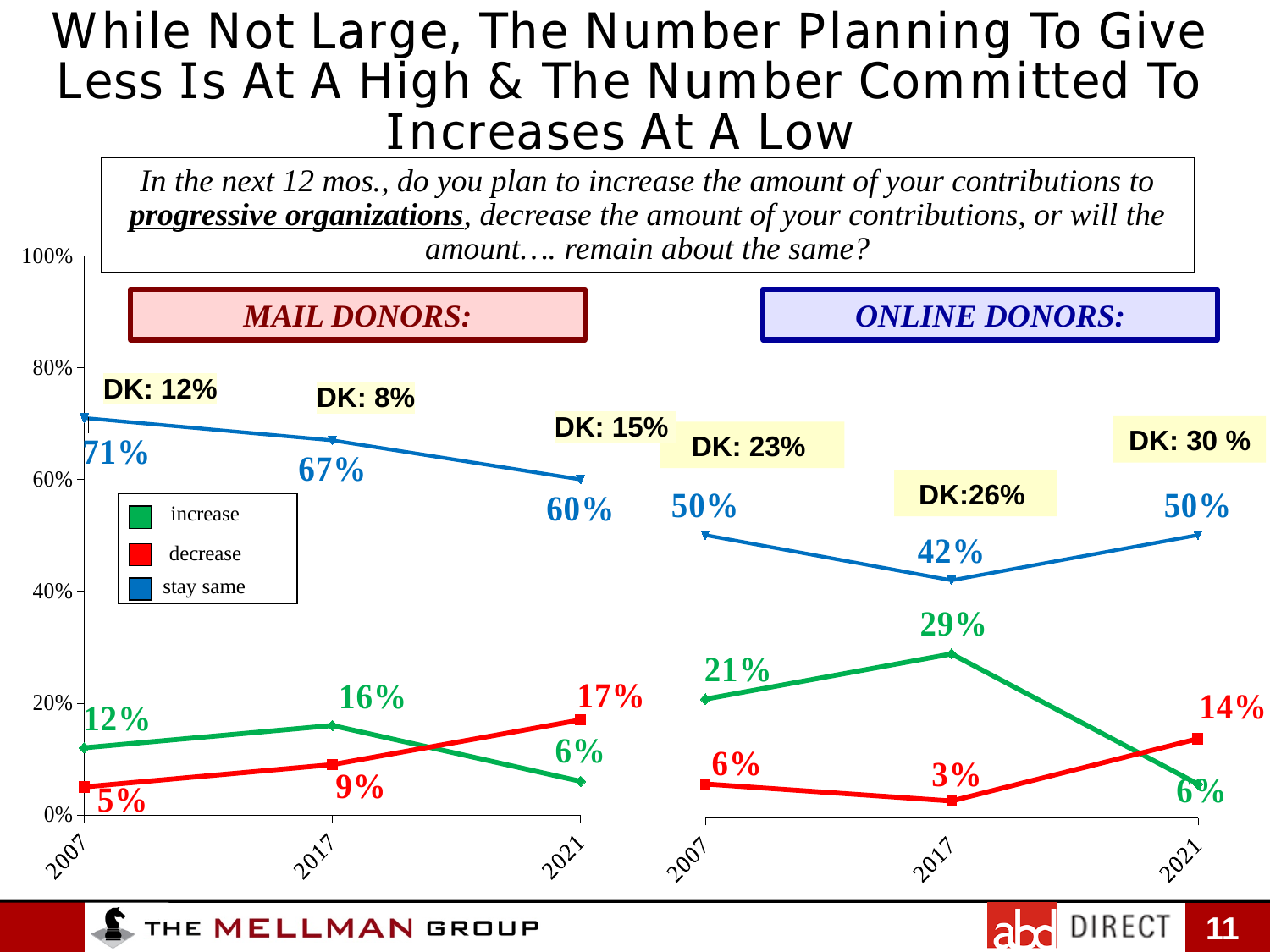

While Not Large, The Number Planning To Give Less Is At A High & The Number Committed To Increases At A Low
In the next 12 mos., do you plan to increase the amount of your contributions to progressive organizations, decrease the amount of your contributions, or will the amount…. remain about the same?

### Chart

| Category | Increase | Decrease | Same |
|---|---|---|---|
| 2007 | 0.21 | 0.06 | 0.5 |
| 2017 | 0.29 | 0.03 | 0.42 |
| 2021 | 0.06 | 0.14 | 0.5 |

### Chart

| Category | Increase | Decrease | Same |
|---|---|---|---|
| 2007 | 0.12 | 0.05 | 0.71 |
| 2017 | 0.16 | 0.09 | 0.67 |
| 2021 | 0.06 | 0.17 | 0.6 |
MAIL DONORS:
ONLINE DONORS:
DK: 12%
DK: 8%
DK: 15%
DK: 30 %
DK: 23%
DK:26%
increase

decrease

stay same